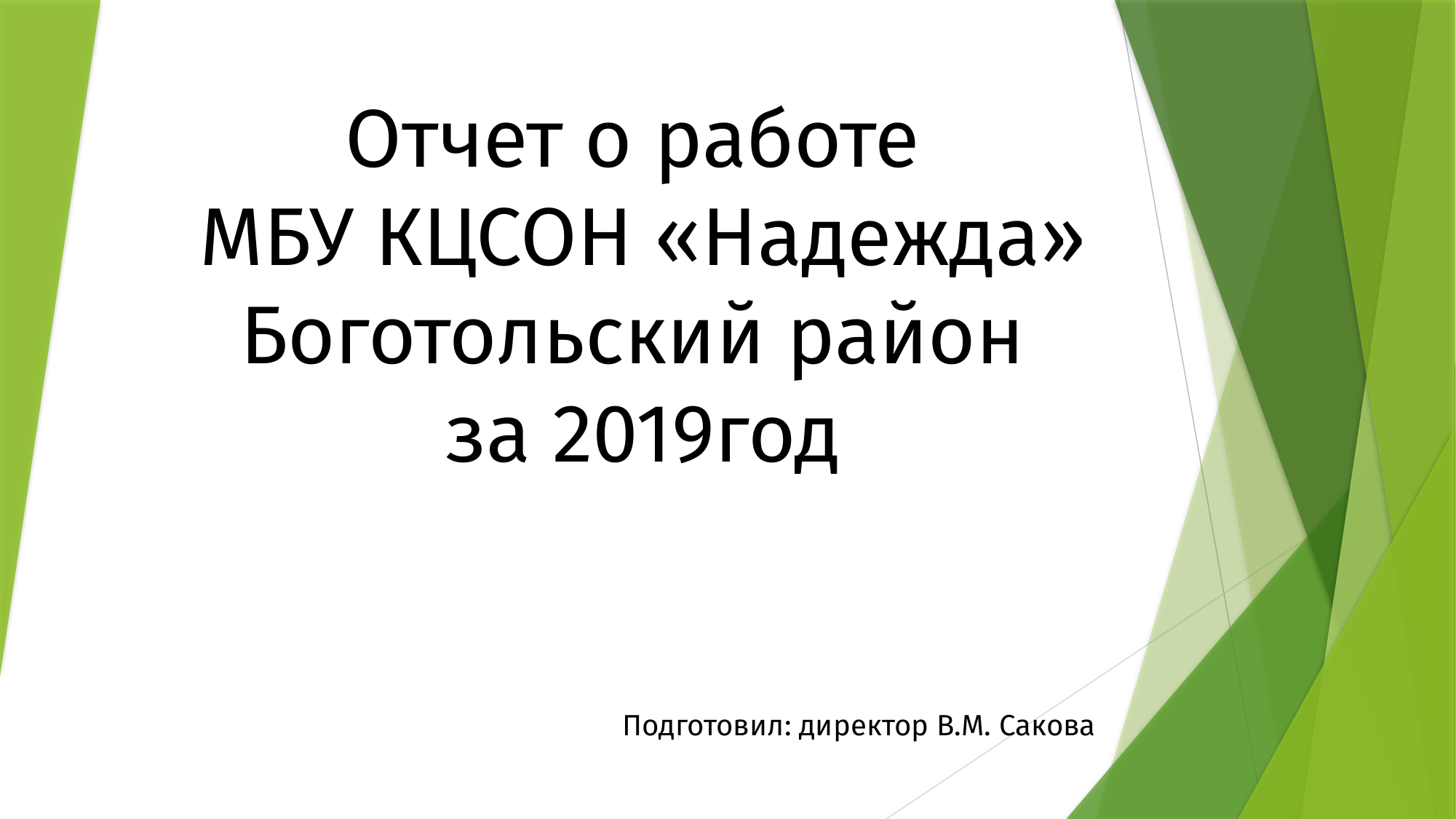

# Отчет о работе МБУ КЦСОН «Надежда» Боготольский район за 2019год

Подготовил: директор В.М. Сакова